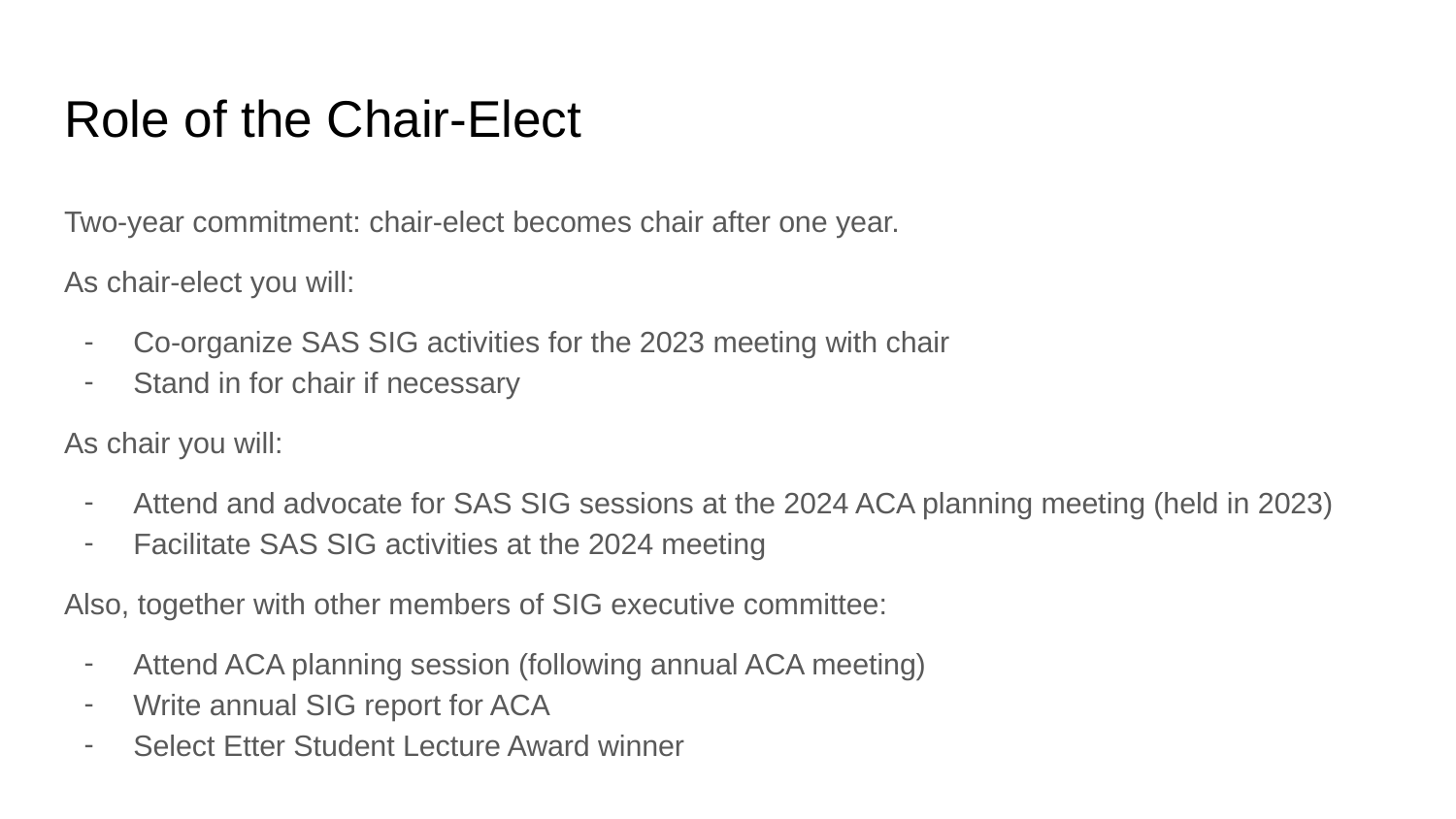

# Role of the Chair-Elect
Two-year commitment: chair-elect becomes chair after one year.
As chair-elect you will:
Co-organize SAS SIG activities for the 2023 meeting with chair
Stand in for chair if necessary
As chair you will:
Attend and advocate for SAS SIG sessions at the 2024 ACA planning meeting (held in 2023)
Facilitate SAS SIG activities at the 2024 meeting
Also, together with other members of SIG executive committee:
Attend ACA planning session (following annual ACA meeting)
Write annual SIG report for ACA
Select Etter Student Lecture Award winner